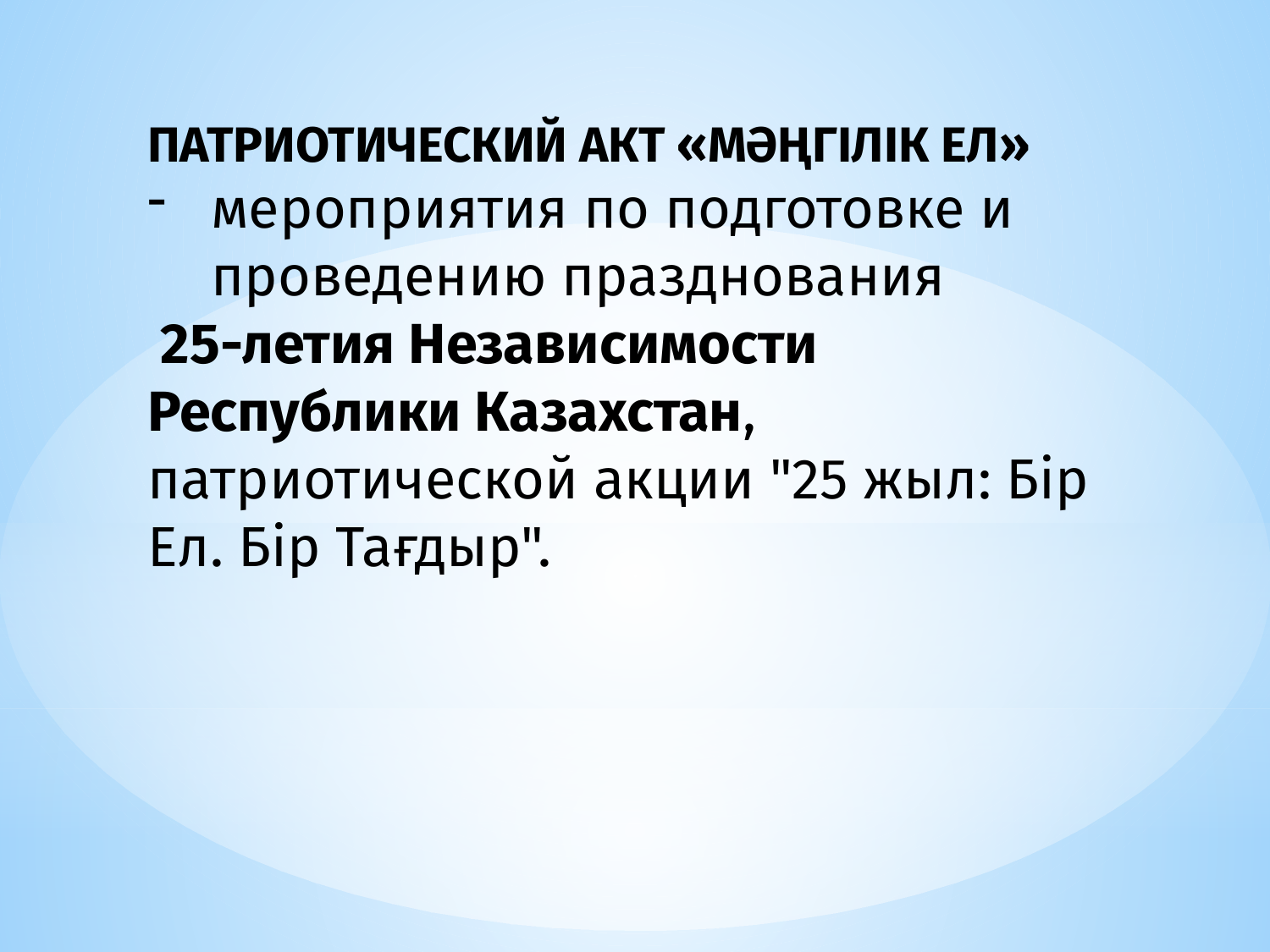

ПАТРИОТИЧЕСКИЙ АКТ «МӘҢГІЛІК ЕЛ»
мероприятия по подготовке и проведению празднования
 25-летия Независимости Республики Казахстан, патриотической акции "25 жыл: Бір Ел. Бір Тағдыр".